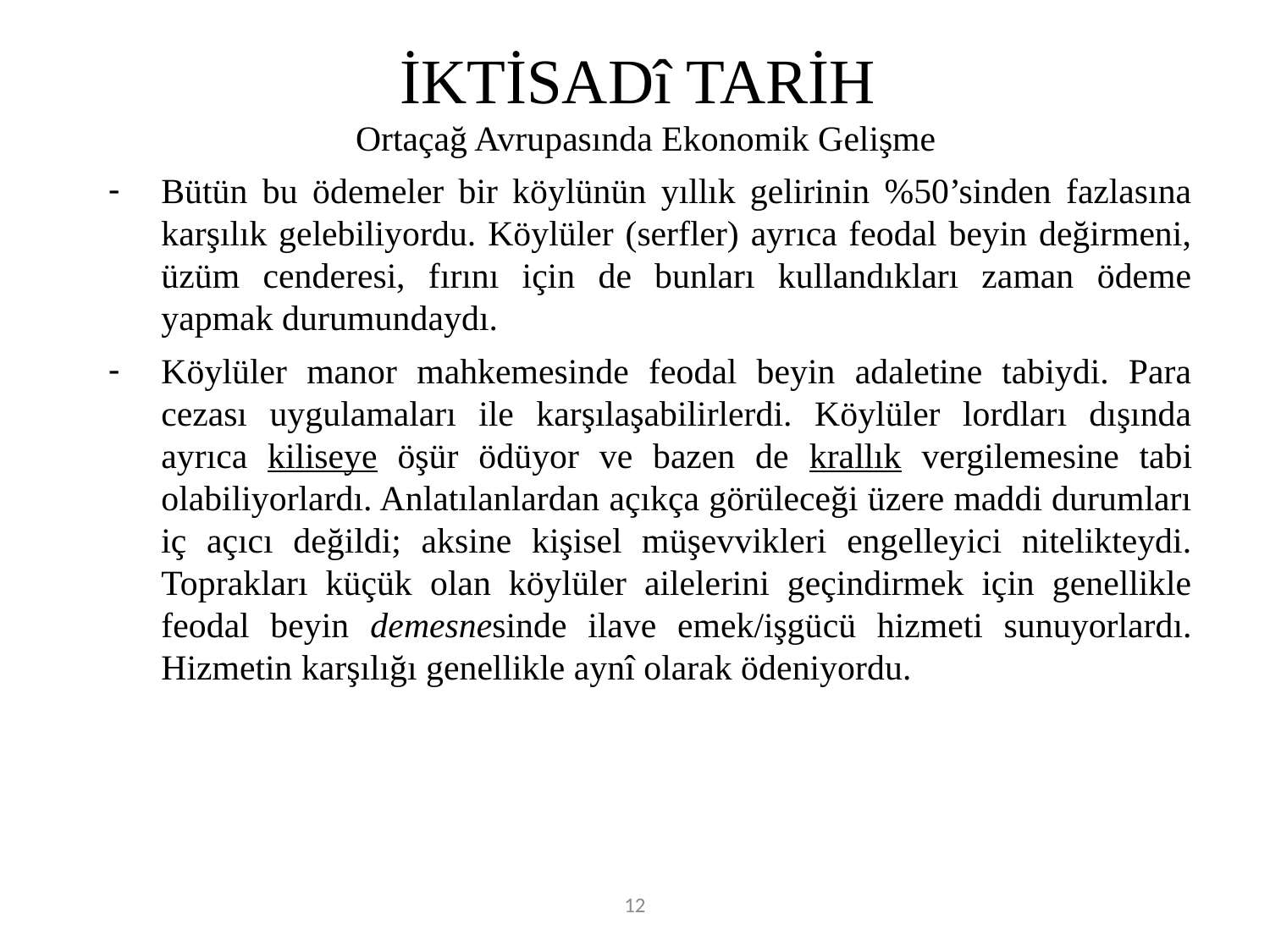

# İKTİSADî TARİH
Ortaçağ Avrupasında Ekonomik Gelişme
Bütün bu ödemeler bir köylünün yıllık gelirinin %50’sinden fazlasına karşılık gelebiliyordu. Köylüler (serfler) ayrıca feodal beyin değirmeni, üzüm cenderesi, fırını için de bunları kullandıkları zaman ödeme yapmak durumundaydı.
Köylüler manor mahkemesinde feodal beyin adaletine tabiydi. Para cezası uygulamaları ile karşılaşabilirlerdi. Köylüler lordları dışında ayrıca kiliseye öşür ödüyor ve bazen de krallık vergilemesine tabi olabiliyorlardı. Anlatılanlardan açıkça görüleceği üzere maddi durumları iç açıcı değildi; aksine kişisel müşevvikleri engelleyici nitelikteydi. Toprakları küçük olan köylüler ailelerini geçindirmek için genellikle feodal beyin demesnesinde ilave emek/işgücü hizmeti sunuyorlardı. Hizmetin karşılığı genellikle aynî olarak ödeniyordu.

12